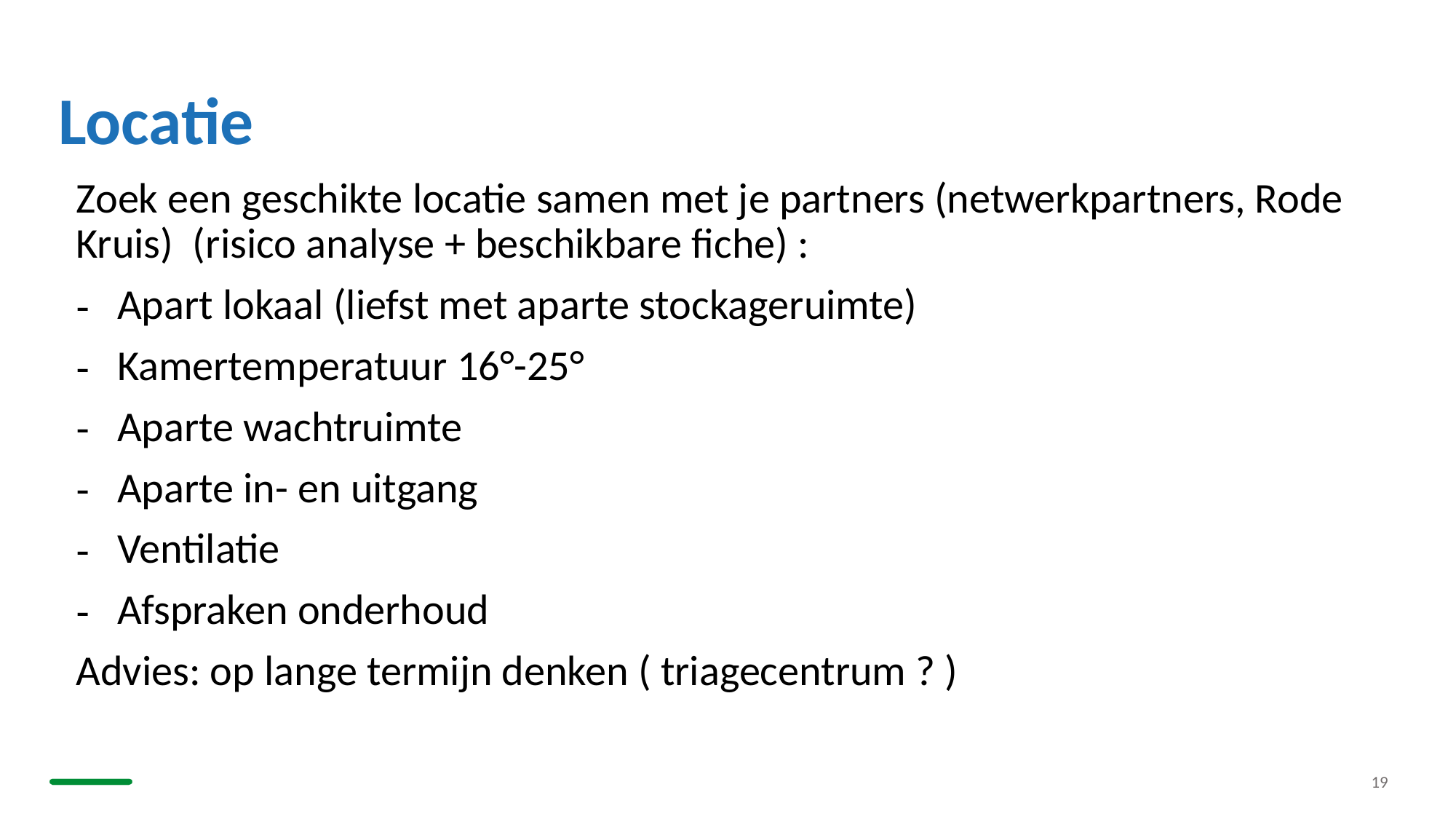

# Locatie
Zoek een geschikte locatie samen met je partners (netwerkpartners, Rode Kruis)  (risico analyse + beschikbare fiche) :
Apart lokaal (liefst met aparte stockageruimte)
Kamertemperatuur 16°-25°
Aparte wachtruimte
Aparte in- en uitgang
Ventilatie
Afspraken onderhoud
Advies: op lange termijn denken ( triagecentrum ? )

19